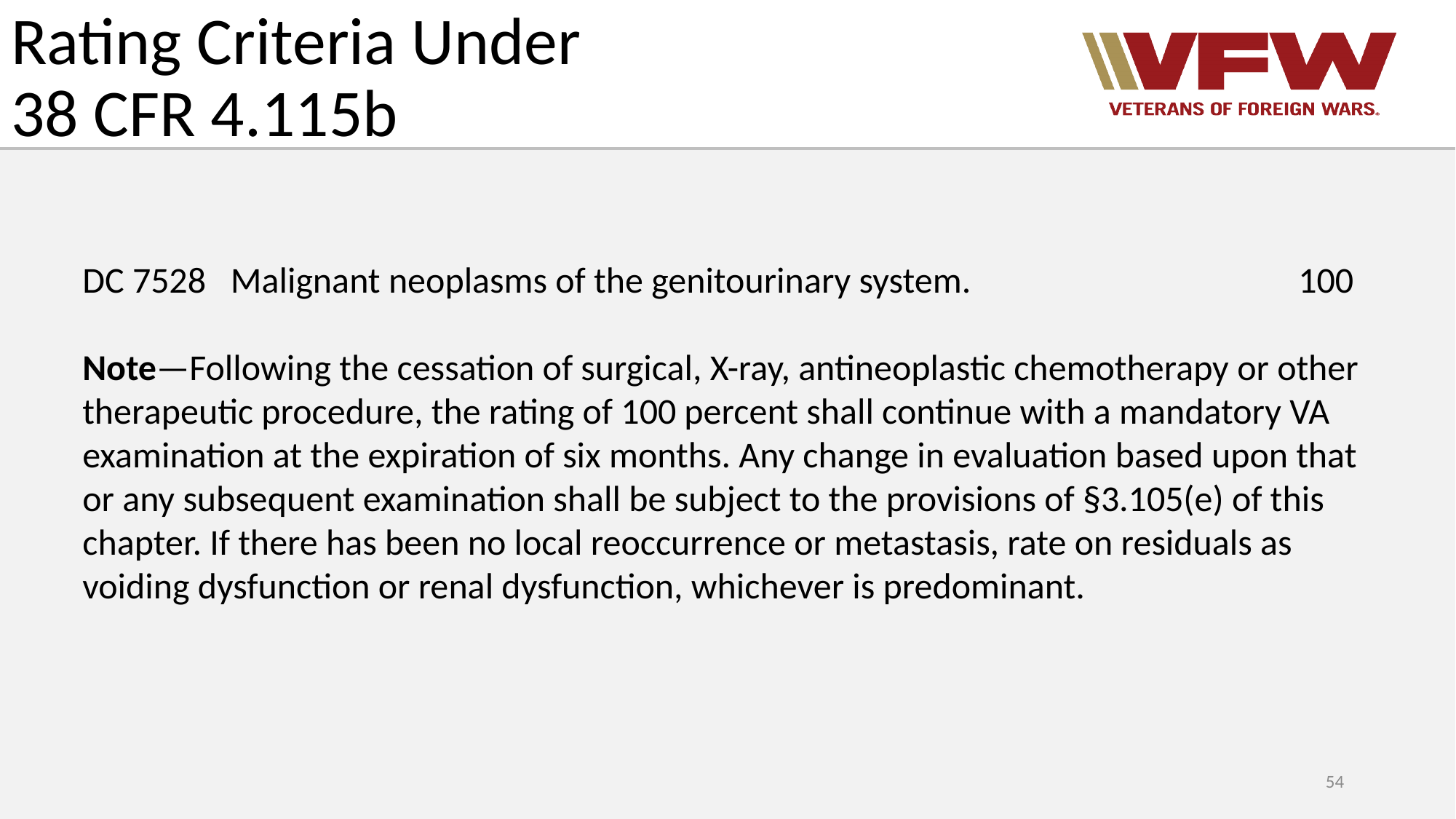

# Rating Criteria Under 38 CFR 4.115b
DC 7528   Malignant neoplasms of the genitourinary system.                                        100

Note—Following the cessation of surgical, X-ray, antineoplastic chemotherapy or other therapeutic procedure, the rating of 100 percent shall continue with a mandatory VA examination at the expiration of six months. Any change in evaluation based upon that or any subsequent examination shall be subject to the provisions of §3.105(e) of this chapter. If there has been no local reoccurrence or metastasis, rate on residuals as voiding dysfunction or renal dysfunction, whichever is predominant.
54